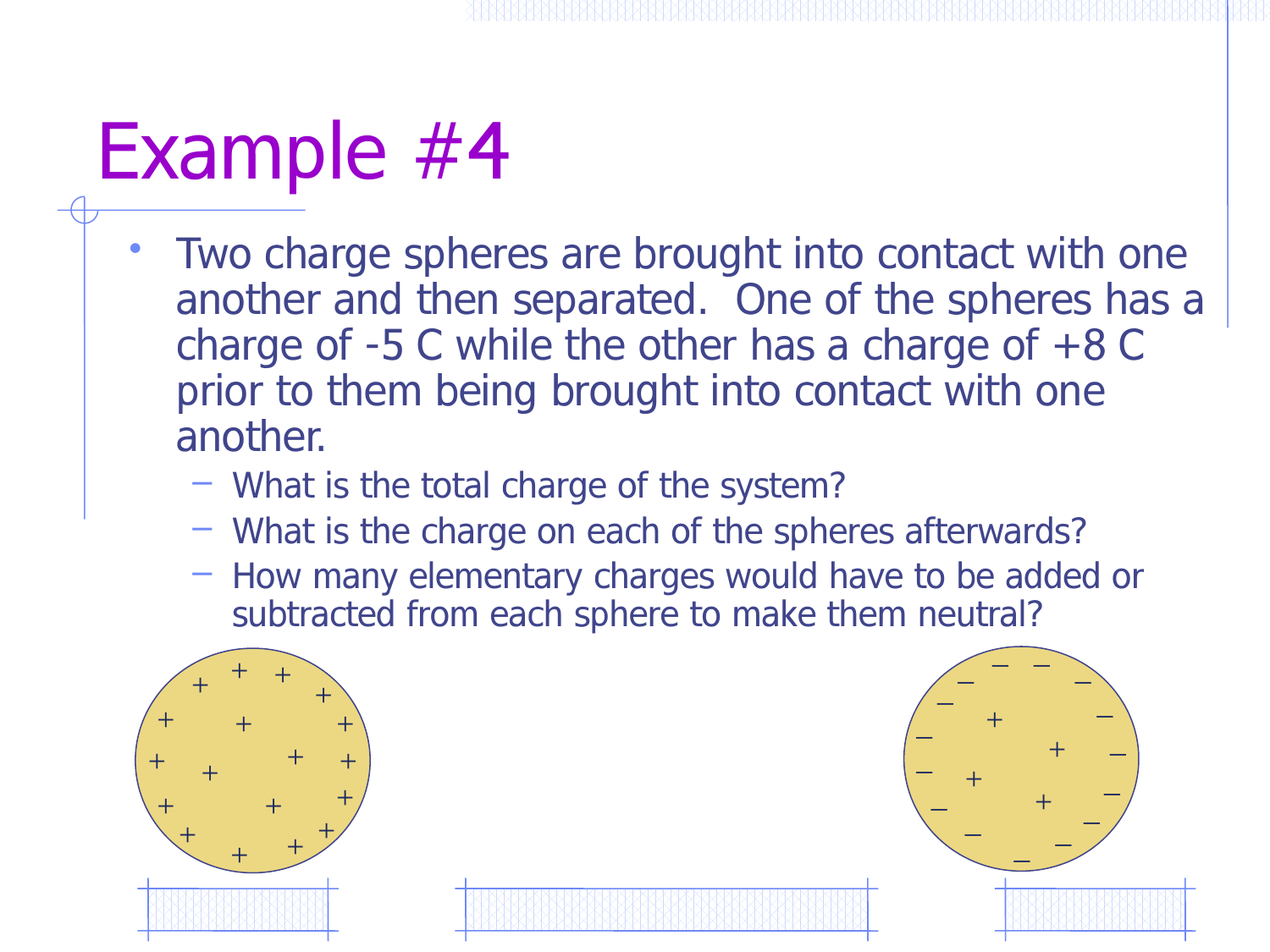

# Example #4
Two charge spheres are brought into contact with one another and then separated.  One of the spheres has a charge of -5 C while the other has a charge of +8 C prior to them being brought into contact with one another.
What is the total charge of the system?
What is the charge on each of the spheres afterwards?
How many elementary charges would have to be added or subtracted from each sphere to make them neutral?
_
_
_
_

_
_
+
_
_
+
_
+
_
_
+
_
_
_
_
+
+
+
+
+
+
+
+
+
+
+
+
+
+
+
+
+
+